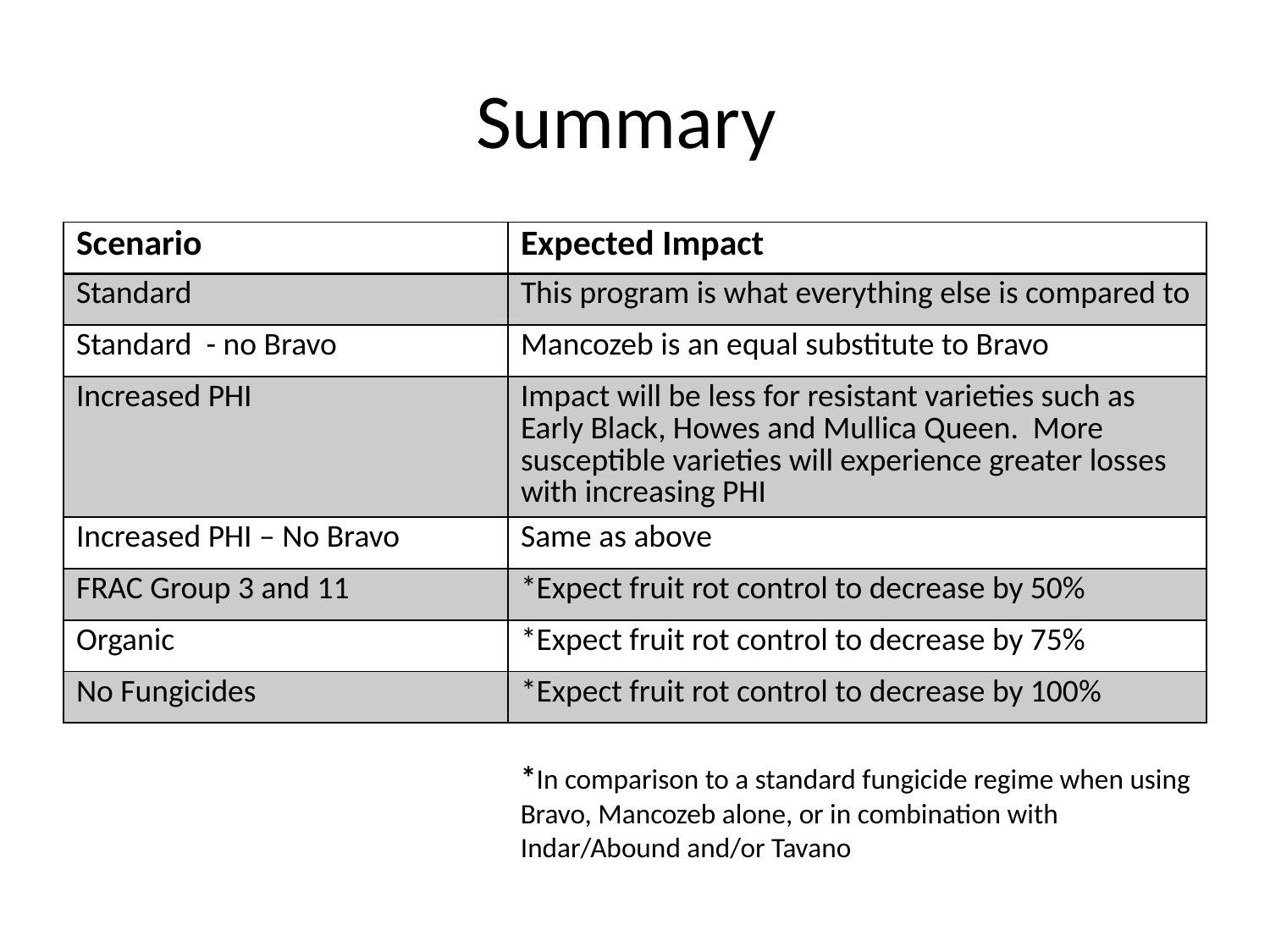

# Summary
| Scenario | Expected Impact |
| --- | --- |
| Standard | This program is what everything else is compared to |
| Standard - no Bravo | Mancozeb is an equal substitute to Bravo |
| Increased PHI | Impact will be less for resistant varieties such as Early Black, Howes and Mullica Queen. More susceptible varieties will experience greater losses with increasing PHI |
| Increased PHI – No Bravo | Same as above |
| FRAC Group 3 and 11 | \*Expect fruit rot control to decrease by 50% |
| Organic | \*Expect fruit rot control to decrease by 75% |
| No Fungicides | \*Expect fruit rot control to decrease by 100% |
*In comparison to a standard fungicide regime when using Bravo, Mancozeb alone, or in combination with Indar/Abound and/or Tavano